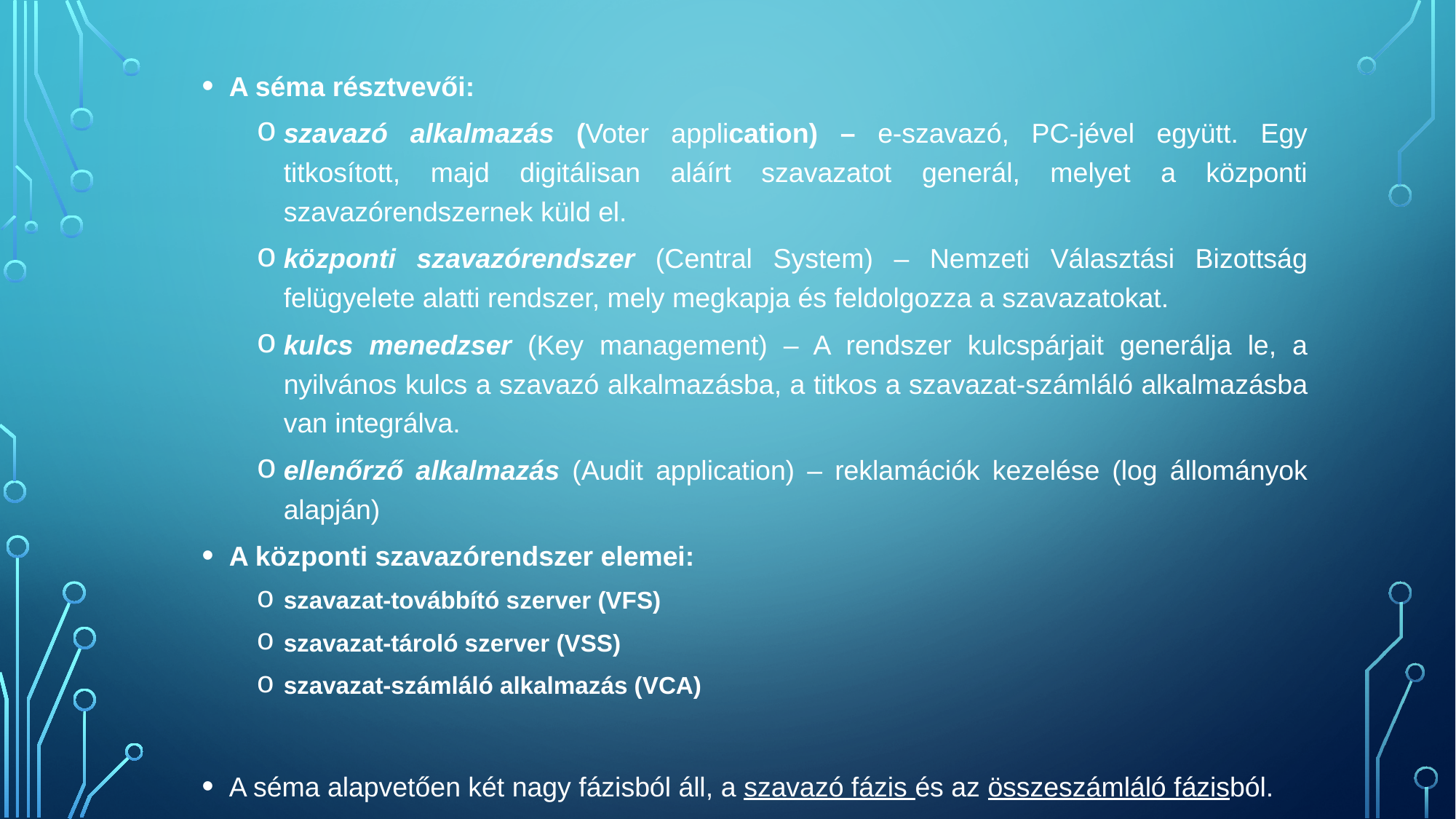

A séma résztvevői:
szavazó alkalmazás (Voter application) – e-szavazó, PC-jével együtt. Egy titkosított, majd digitálisan aláírt szavazatot generál, melyet a központi szavazórendszernek küld el.
központi szavazórendszer (Central System) – Nemzeti Választási Bizottság felügyelete alatti rendszer, mely megkapja és feldolgozza a szavazatokat.
kulcs menedzser (Key management) – A rendszer kulcspárjait generálja le, a nyilvános kulcs a szavazó alkalmazásba, a titkos a szavazat-számláló alkalmazásba van integrálva.
ellenőrző alkalmazás (Audit application) – reklamációk kezelése (log állományok alapján)
A központi szavazórendszer elemei:
szavazat-továbbító szerver (VFS)
szavazat-tároló szerver (VSS)
szavazat-számláló alkalmazás (VCA)

A séma alapvetően két nagy fázisból áll, a szavazó fázis és az összeszámláló fázisból.